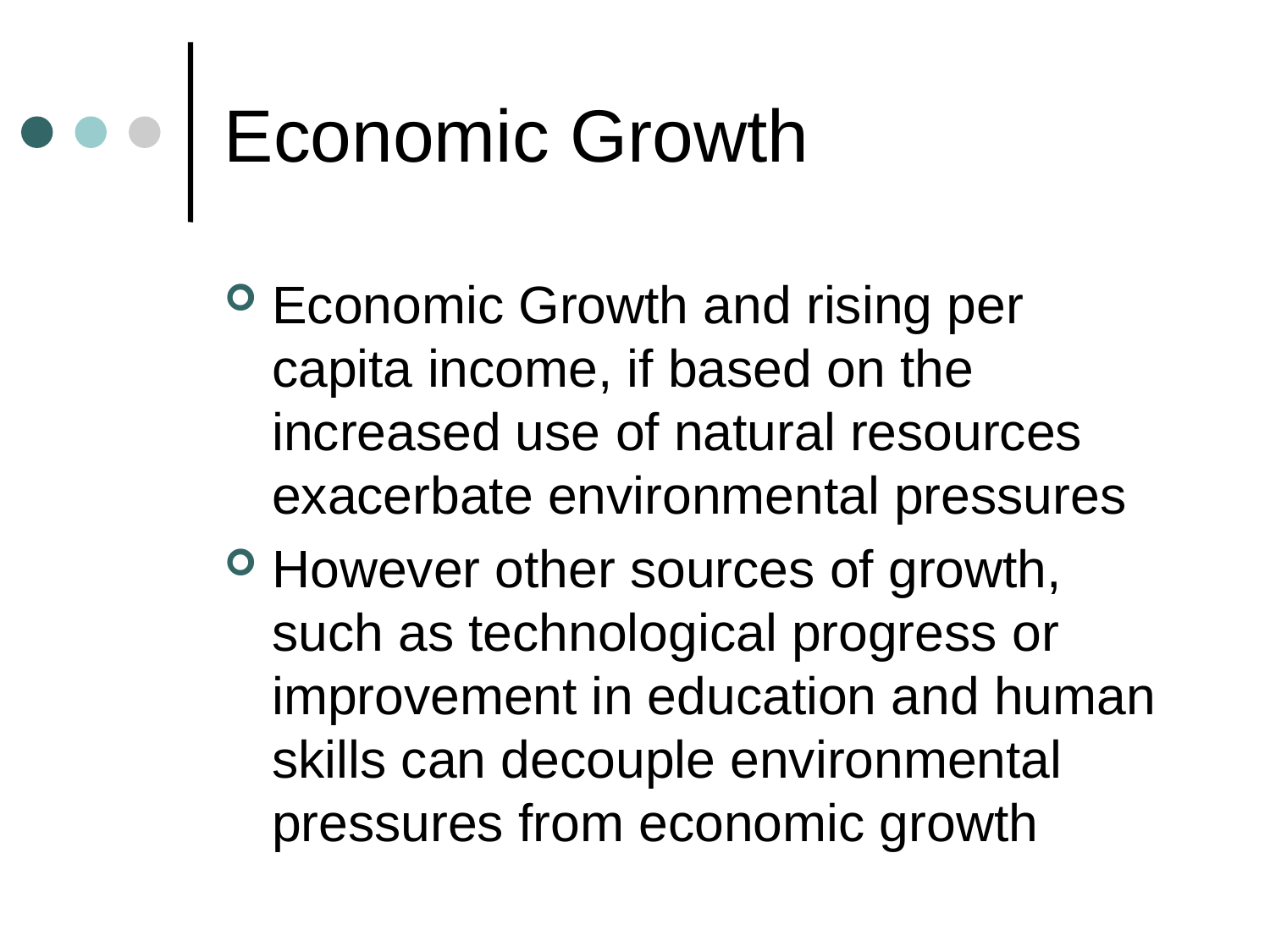

# Economic Growth
Economic Growth and rising per capita income, if based on the increased use of natural resources exacerbate environmental pressures
However other sources of growth, such as technological progress or improvement in education and human skills can decouple environmental pressures from economic growth